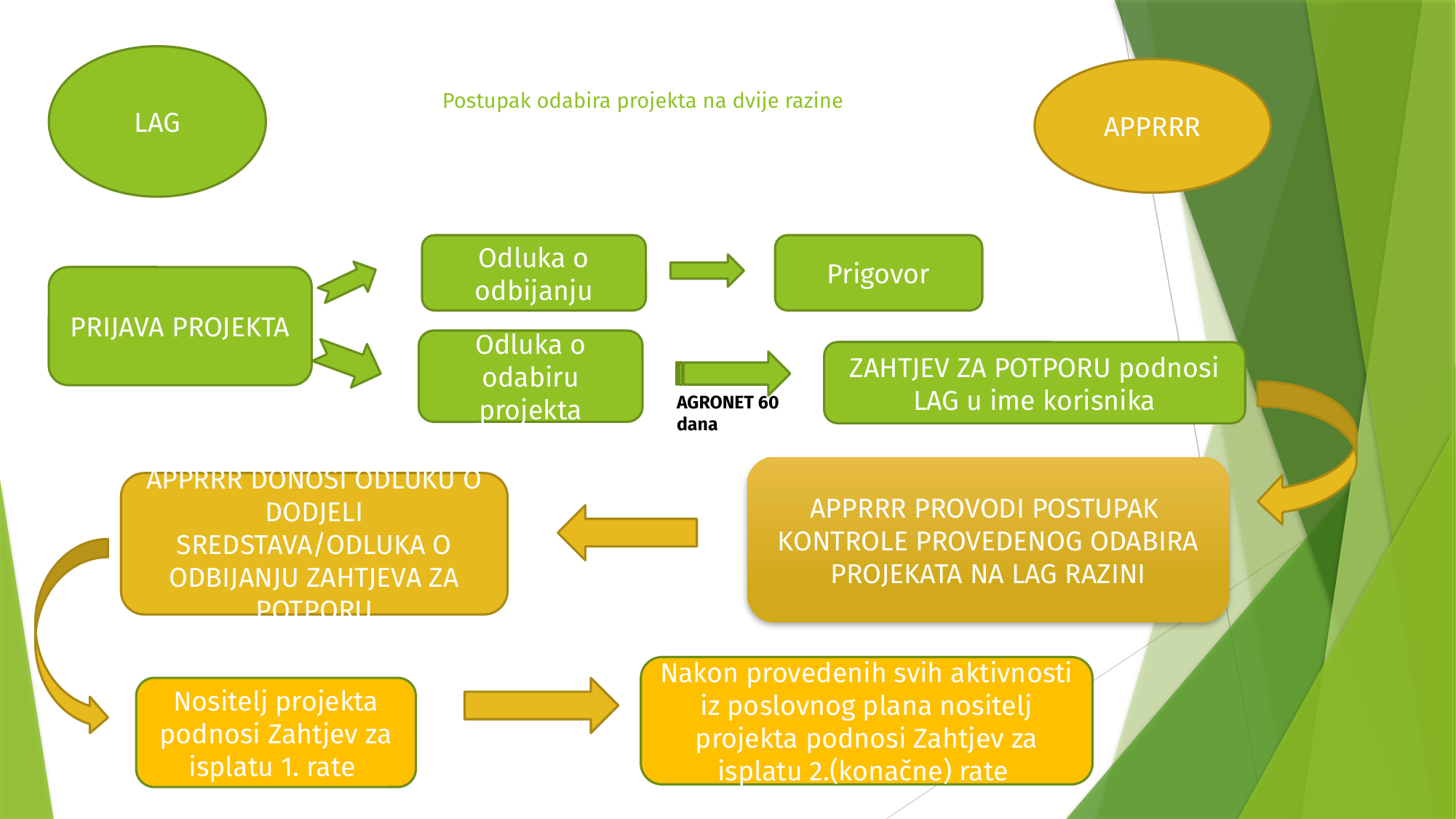

LAG
APPRRR
# Postupak odabira projekta na dvije razine
Odluka o odbijanju
Prigovor

PRIJAVA PROJEKTA
Odluka o odabiru projekta

ZAHTJEV ZA POTPORU podnosi LAG u ime korisnika

AGRONET 60 dana
APPRRR PROVODI POSTUPAK  KONTROLE PROVEDENOG ODABIRA PROJEKATA NA LAG RAZINI
APPRRR DONOSI ODLUKU O DODJELI SREDSTAVA/ODLUKA O ODBIJANJU ZAHTJEVA ZA POTPORU

Nakon provedenih svih aktivnosti iz poslovnog plana nositelj projekta podnosi Zahtjev za isplatu 2.(konačne) rate
Nositelj projekta podnosi Zahtjev za isplatu 1. rate